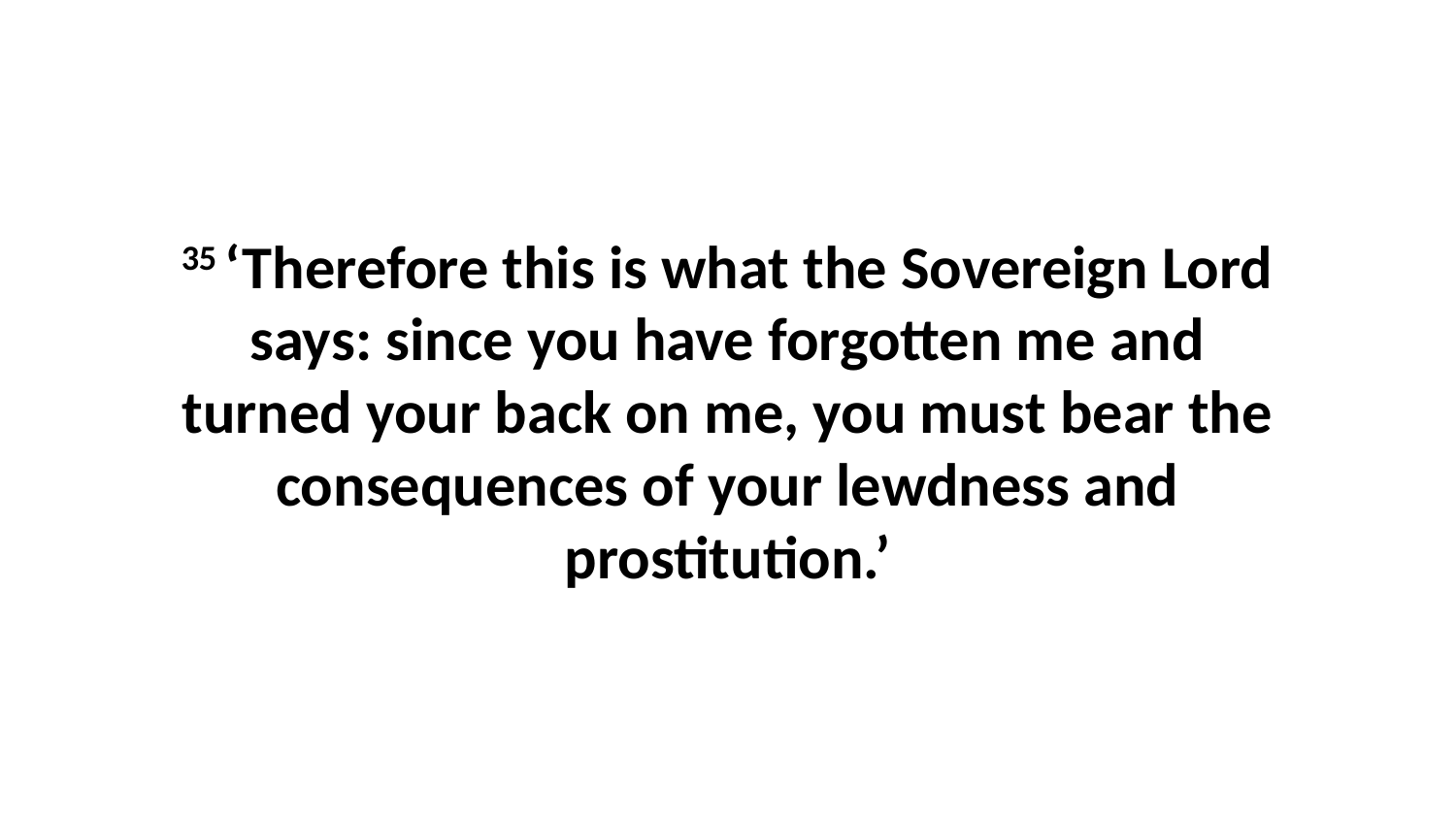

35 ‘Therefore this is what the Sovereign Lord says: since you have forgotten me and turned your back on me, you must bear the consequences of your lewdness and prostitution.’